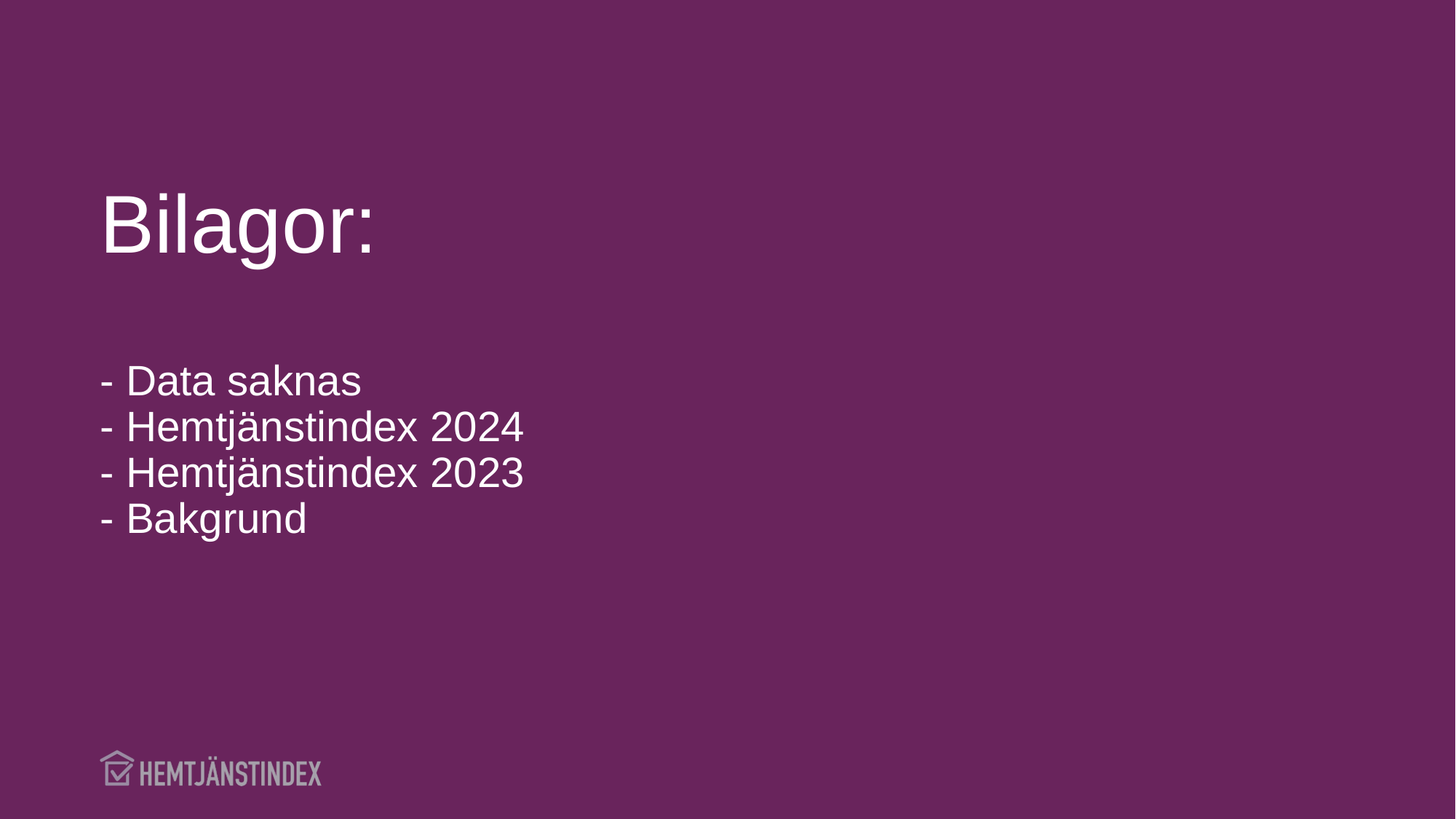

# Bilagor: - Data saknas - Hemtjänstindex 2024 - Hemtjänstindex 2023 - Bakgrund